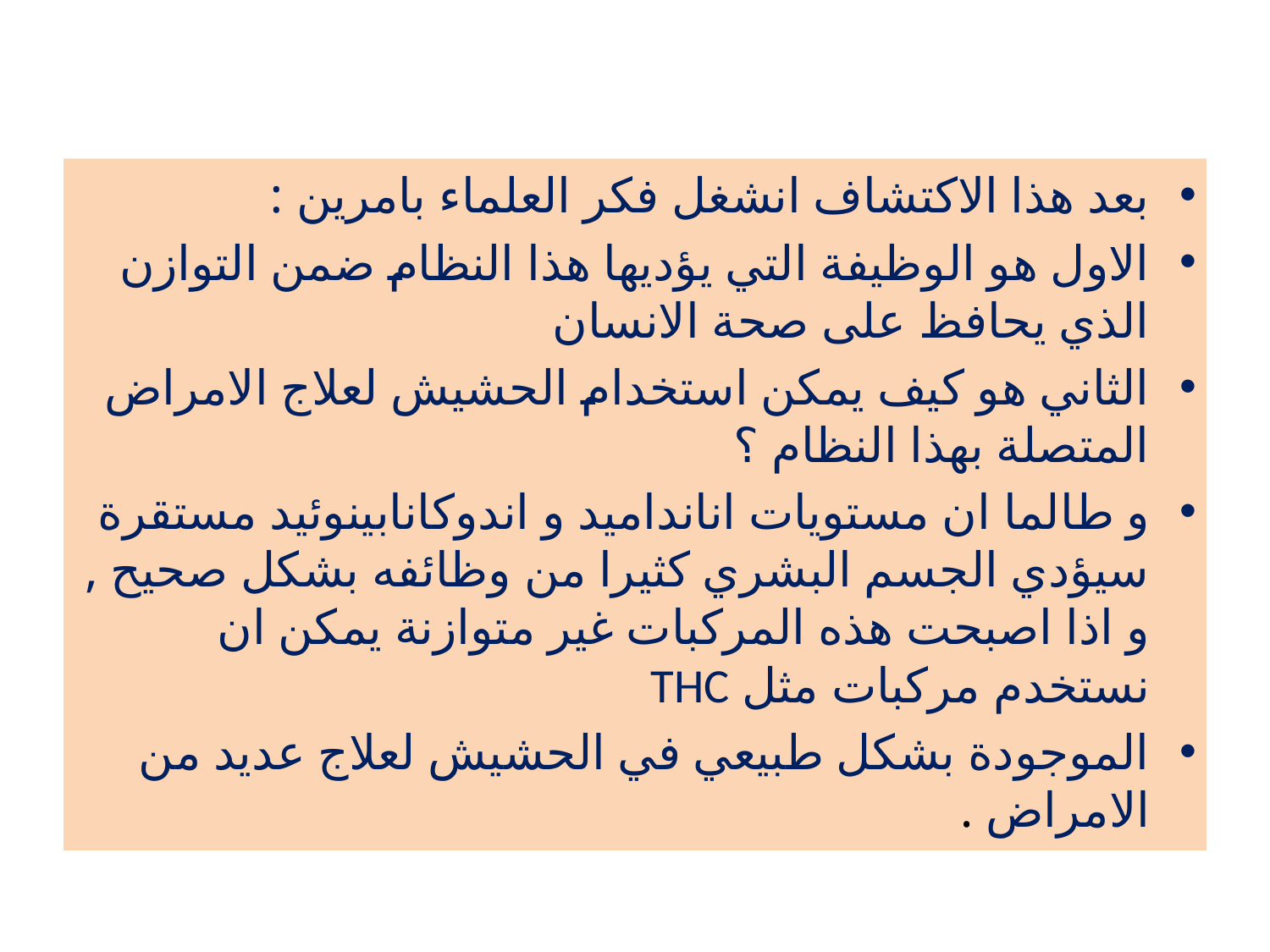

#
بعد هذا الاكتشاف انشغل فكر العلماء بامرين :
الاول هو الوظيفة التي يؤديها هذا النظام ضمن التوازن الذي يحافظ على صحة الانسان
الثاني هو كيف يمكن استخدام الحشيش لعلاج الامراض المتصلة بهذا النظام ؟
و طالما ان مستويات انانداميد و اندوكانابينوئيد مستقرة سيؤدي الجسم البشري كثيرا من وظائفه بشكل صحيح , و اذا اصبحت هذه المركبات غير متوازنة يمكن ان نستخدم مركبات مثل THC
الموجودة بشكل طبيعي في الحشيش لعلاج عديد من الامراض .